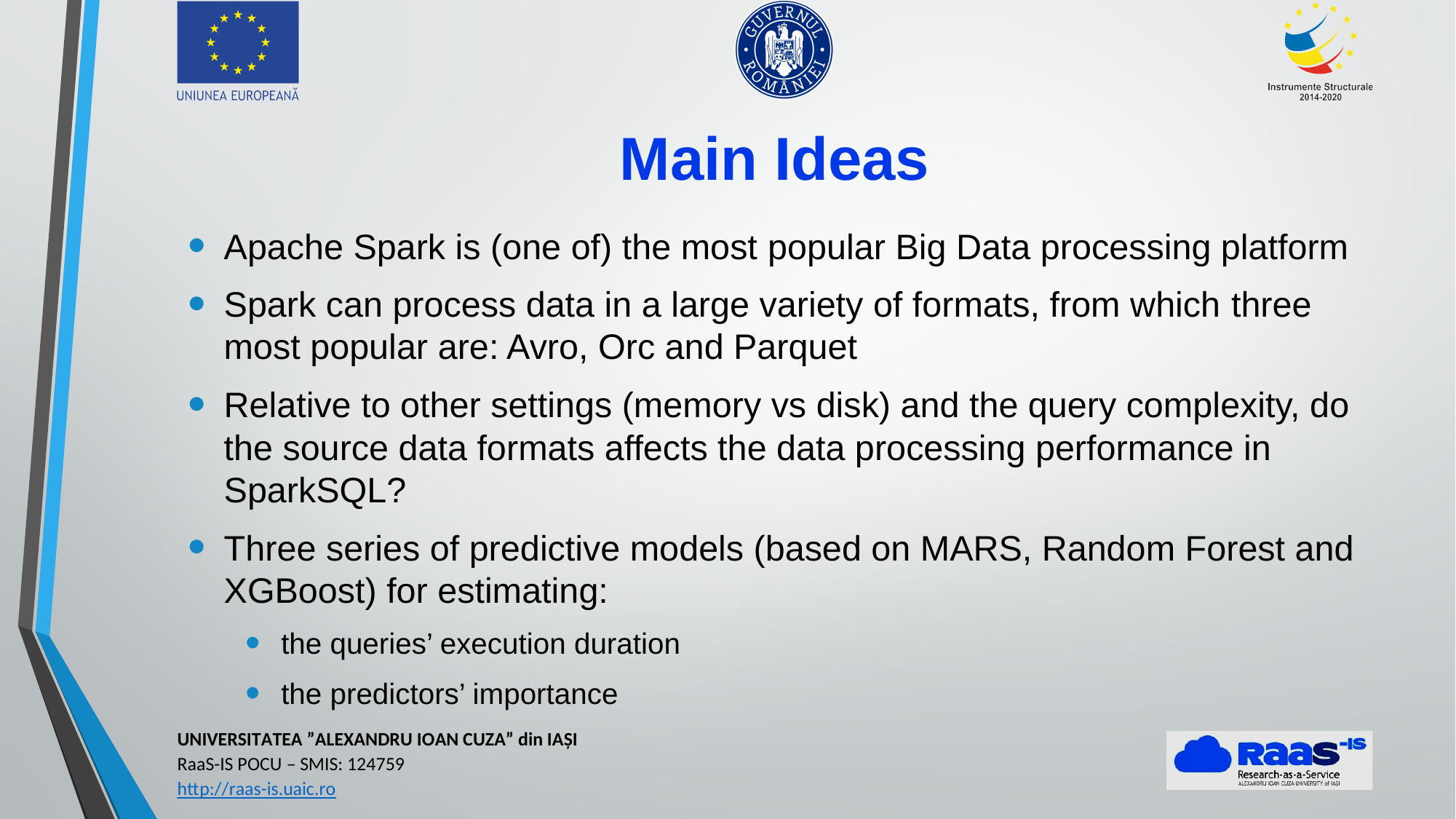

# Main Ideas
Apache Spark is (one of) the most popular Big Data processing platform
Spark can process data in a large variety of formats, from which three most popular are: Avro, Orc and Parquet
Relative to other settings (memory vs disk) and the query complexity, do the source data formats affects the data processing performance in SparkSQL?
Three series of predictive models (based on MARS, Random Forest and XGBoost) for estimating:
the queries’ execution duration
the predictors’ importance